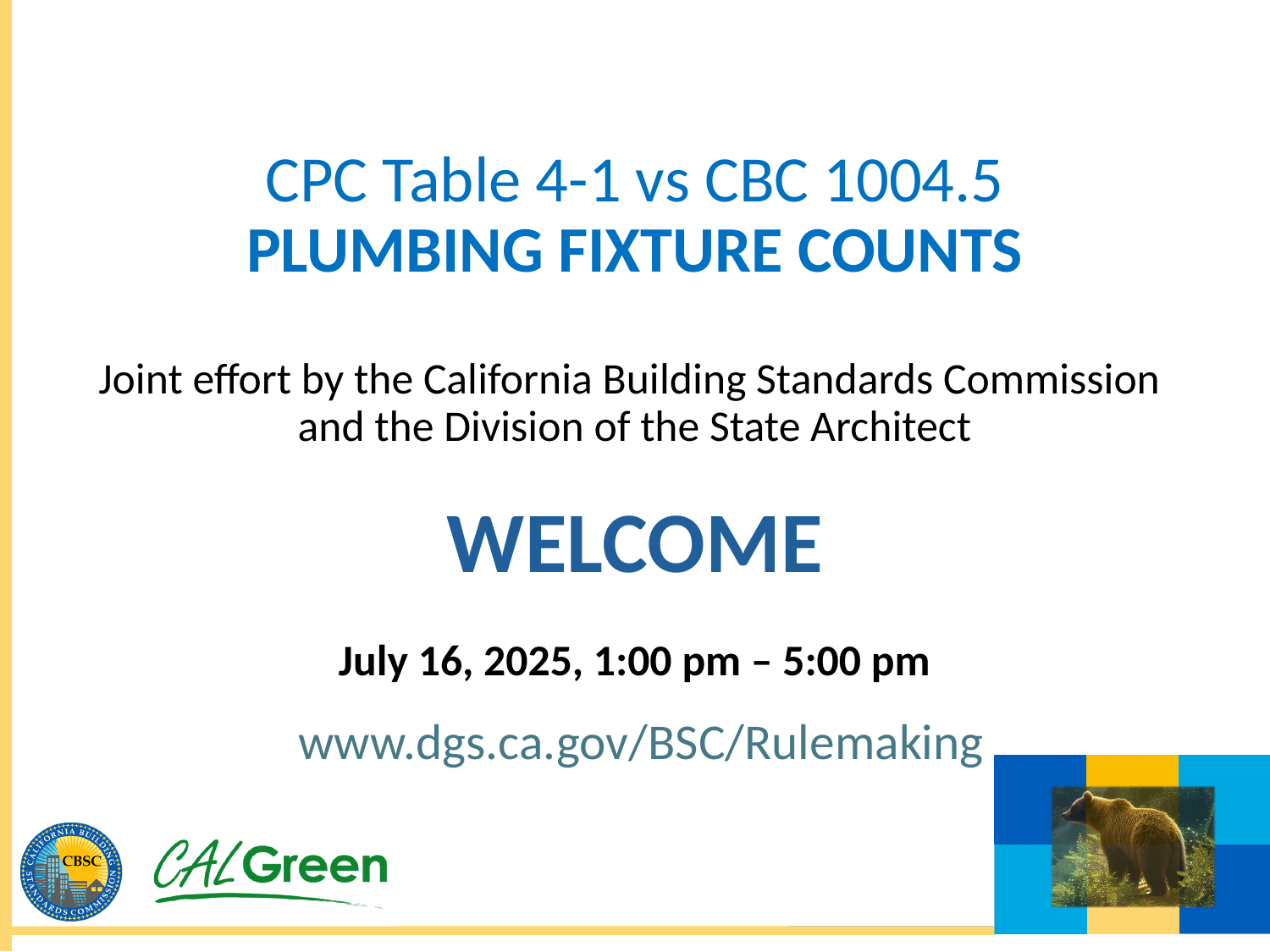

# CPC Table 4-1 vs CBC 1004.5 PLUMBING FIXTURE COUNTS Joint effort by the California Building Standards Commission and the Division of the State Architect WELCOME July 16, 2025, 1:00 pm – 5:00 pm www.dgs.ca.gov/BSC/Rulemaking